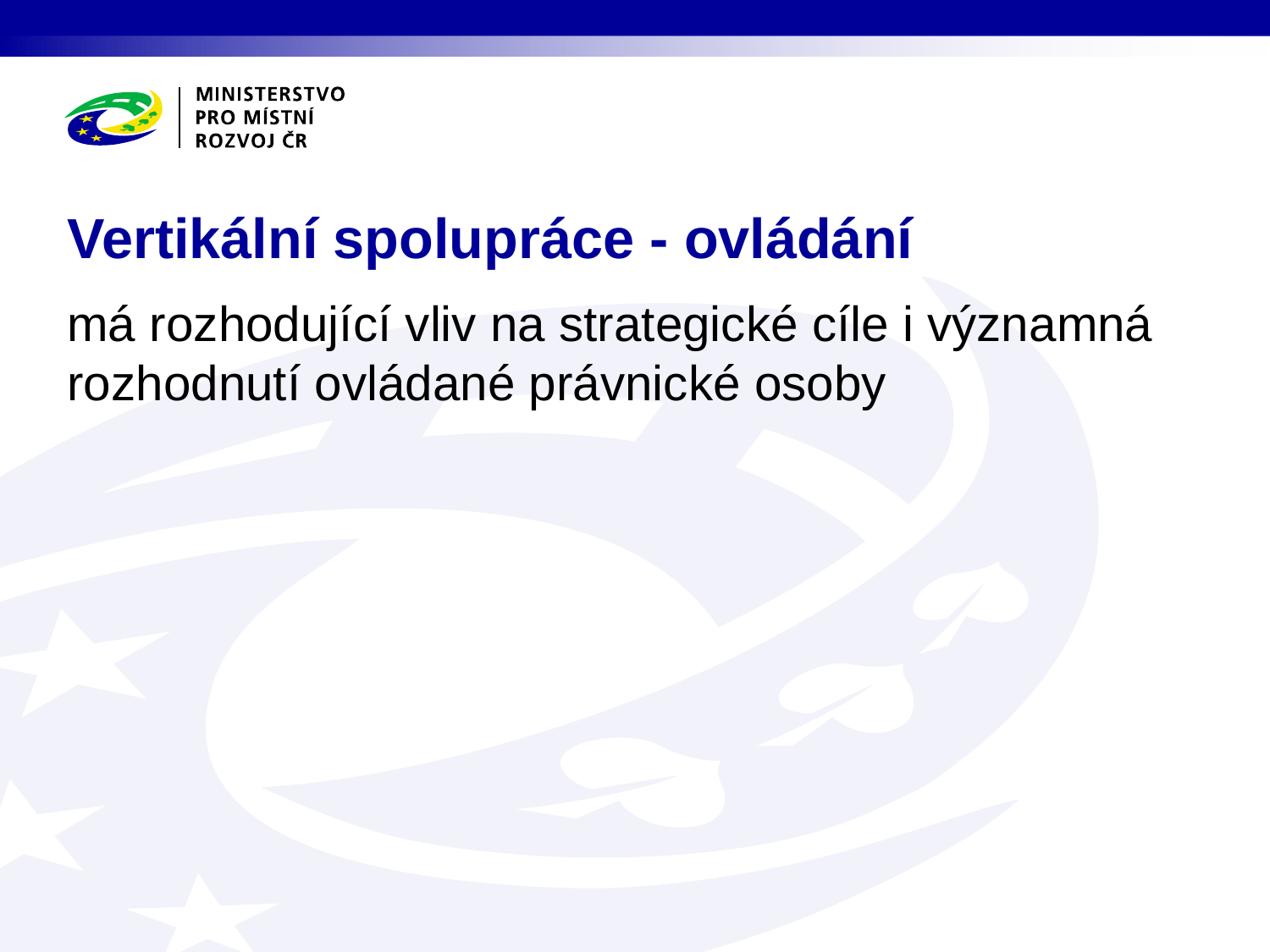

# Vertikální spolupráce - ovládání
má rozhodující vliv na strategické cíle i významná rozhodnutí ovládané právnické osoby